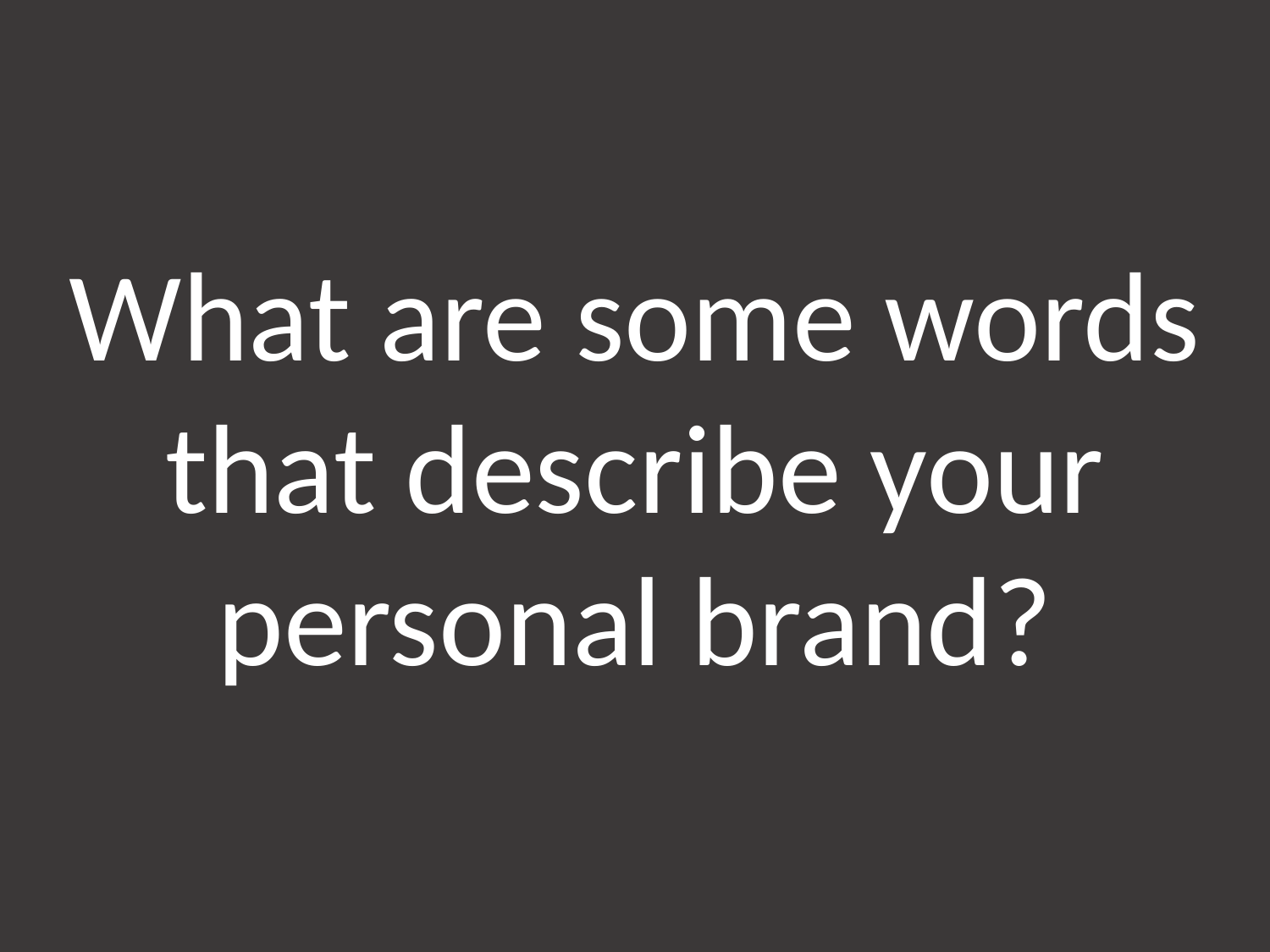

What are some words that describe your personal brand?